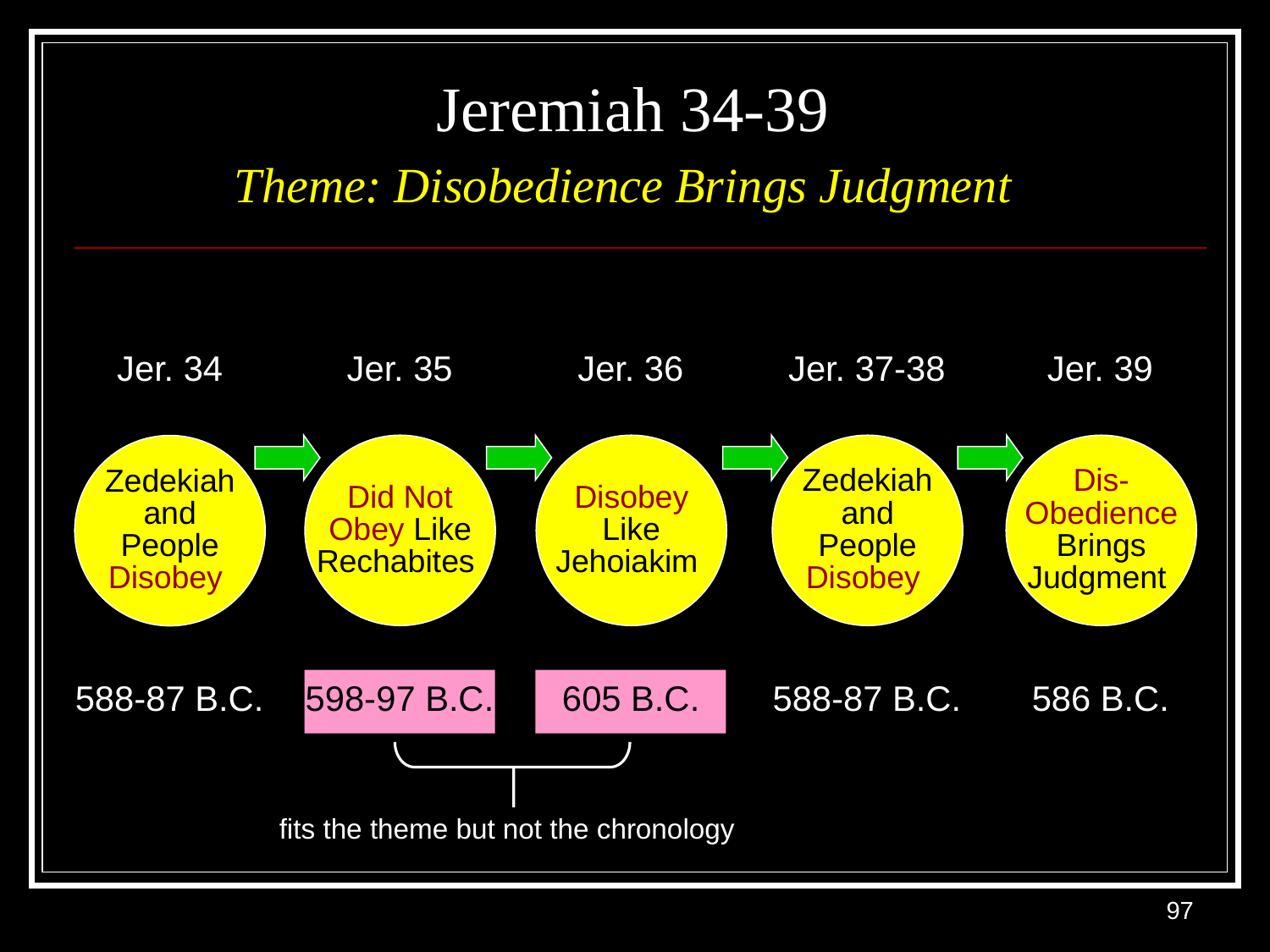

# Jeremiah 34-39 Theme: Disobedience Brings Judgment
Jer. 34
Jer. 35
Jer. 36
Jer. 37-38
Jer. 39

Did Not
Obey Like
Rechabites

Disobey
Like
Jehoiakim

Zedekiah
and
People
Disobey

Dis-
Obedience
Brings
Judgment
Zedekiah
and
People
Disobey

588-87 B.C.
598-97 B.C.
605 B.C.
588-87 B.C.
586 B.C.

fits the theme but not the chronology
97